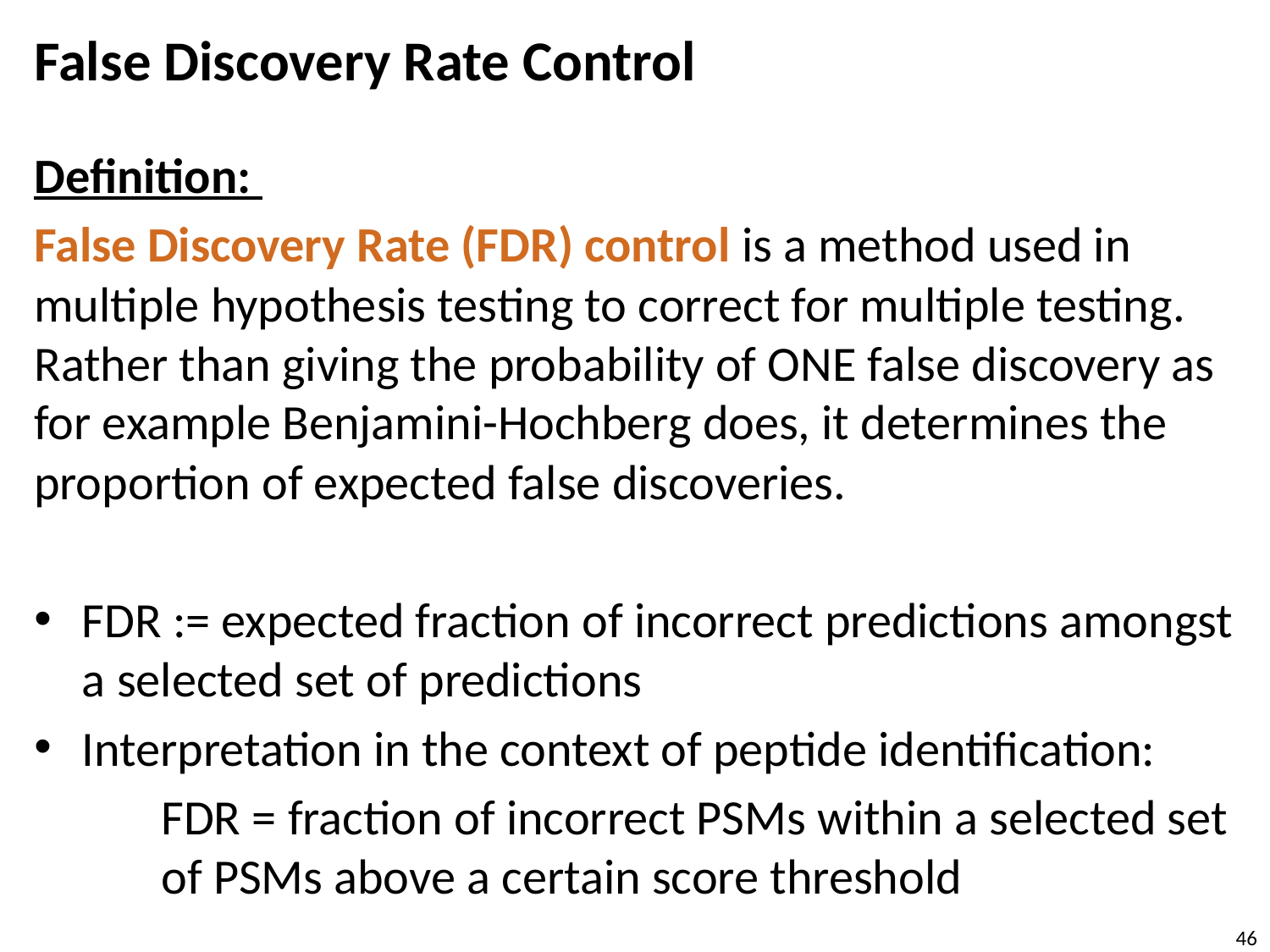

# False Discovery Rate Control
Definition:
False Discovery Rate (FDR) control is a method used in multiple hypothesis testing to correct for multiple testing. Rather than giving the probability of ONE false discovery as for example Benjamini-Hochberg does, it determines the proportion of expected false discoveries.

FDR := expected fraction of incorrect predictions amongst a selected set of predictions
Interpretation in the context of peptide identification:
	FDR = fraction of incorrect PSMs within a selected set 	of PSMs above a certain score threshold
46